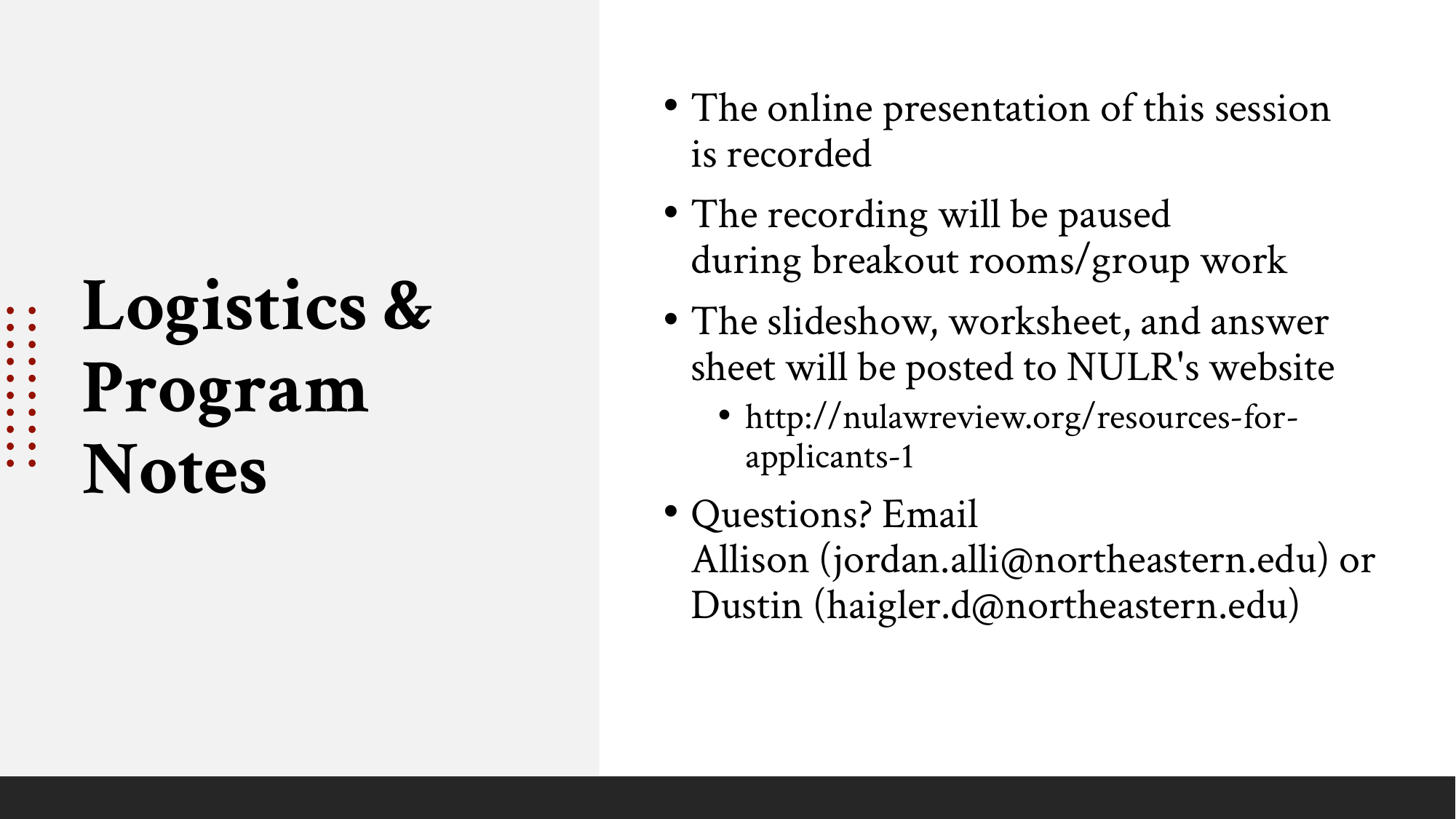

The online presentation of this session is recorded
The recording will be paused during breakout rooms/group work
The slideshow, worksheet, and answer sheet will be posted to NULR's website
http://nulawreview.org/resources-for-applicants-1
Questions? Email Allison (jordan.alli@northeastern.edu) or Dustin (haigler.d@northeastern.edu)

# Logistics & Program Notes